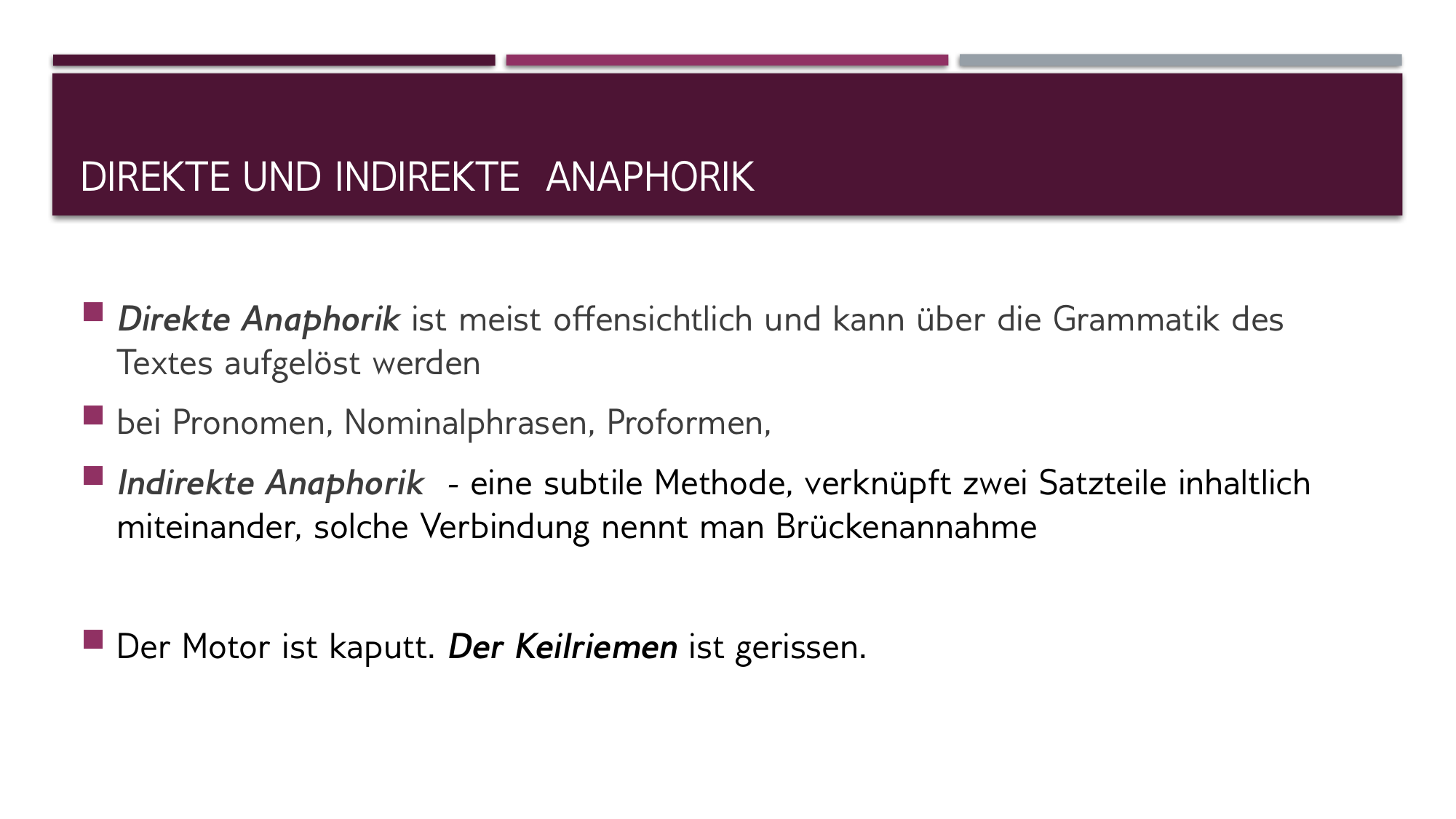

# Direkte und Indirekte  anaphorik
Direkte Anaphorik ist meist offensichtlich und kann über die Grammatik des Textes aufgelöst werden
bei Pronomen, Nominalphrasen, Proformen,
Indirekte Anaphorik  - eine subtile Methode, verknüpft zwei Satzteile inhaltlich miteinander, solche Verbindung nennt man Brückenannahme

Der Motor ist kaputt. Der Keilriemen ist gerissen.